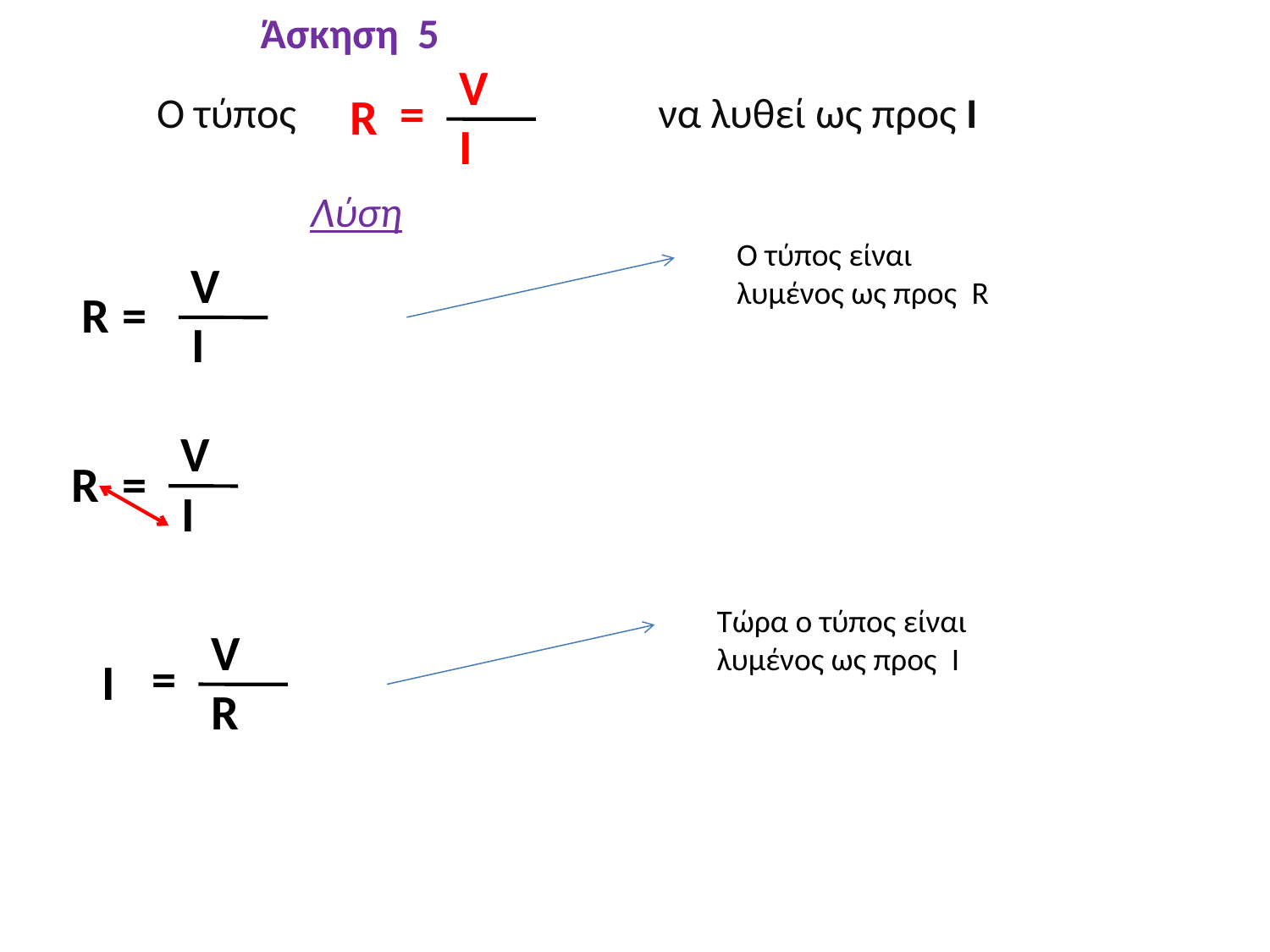

Άσκηση  5
V
=
Ο τύπος                                      να λυθεί ως προς I
R
I
Λύση
Ο τύπος είναι λυμένος ως προς  R
V
R
=
I
V
R
=
I
Τώρα ο τύπος είναι λυμένος ως προς  I
V
=
I
R